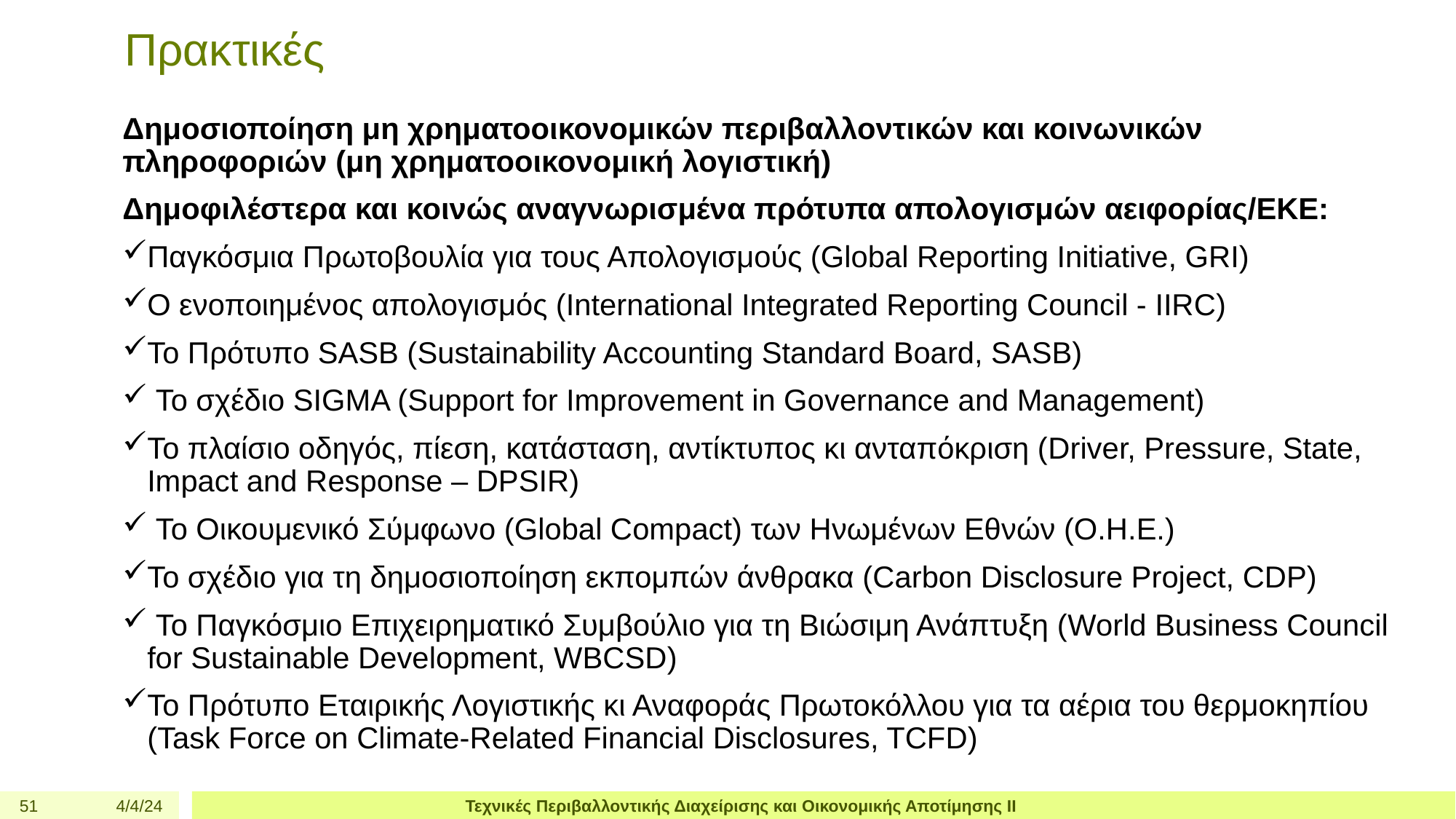

# Πρακτικές
Δημοσιοποίηση μη χρηματοοικονομικών περιβαλλοντικών και κοινωνικών πληροφοριών (μη χρηματοοικονομική λογιστική)
Δημοφιλέστερα και κοινώς αναγνωρισμένα πρότυπα απολογισμών αειφορίας/ΕΚΕ:
Παγκόσμια Πρωτοβουλία για τους Απολογισμούς (Global Reporting Initiative, GRI)
Ο ενοποιημένος απολογισμός (International Integrated Reporting Council - IIRC)
Το Πρότυπο SASB (Sustainability Accounting Standard Board, SASB)
 Το σχέδιο SIGMA (Support for Improvement in Governance and Management)
Το πλαίσιο οδηγός, πίεση, κατάσταση, αντίκτυπος κι ανταπόκριση (Driver, Pressure, State, Impact and Response – DPSIR)
 Το Οικουμενικό Σύμφωνο (Global Compact) των Ηνωμένων Εθνών (Ο.Η.Ε.)
Το σχέδιο για τη δημοσιοποίηση εκπομπών άνθρακα (Carbon Disclosure Project, CDP)
 Το Παγκόσμιο Επιχειρηματικό Συμβούλιο για τη Βιώσιμη Ανάπτυξη (World Business Council for Sustainable Development, WBCSD)
Το Πρότυπο Εταιρικής Λογιστικής κι Αναφοράς Πρωτοκόλλου για τα αέρια του θερμοκηπίου (Task Force on Climate-Related Financial Disclosures, TCFD)
51
4/4/24
Τεχνικές Περιβαλλοντικής Διαχείρισης και Οικονομικής Αποτίμησης ΙΙ